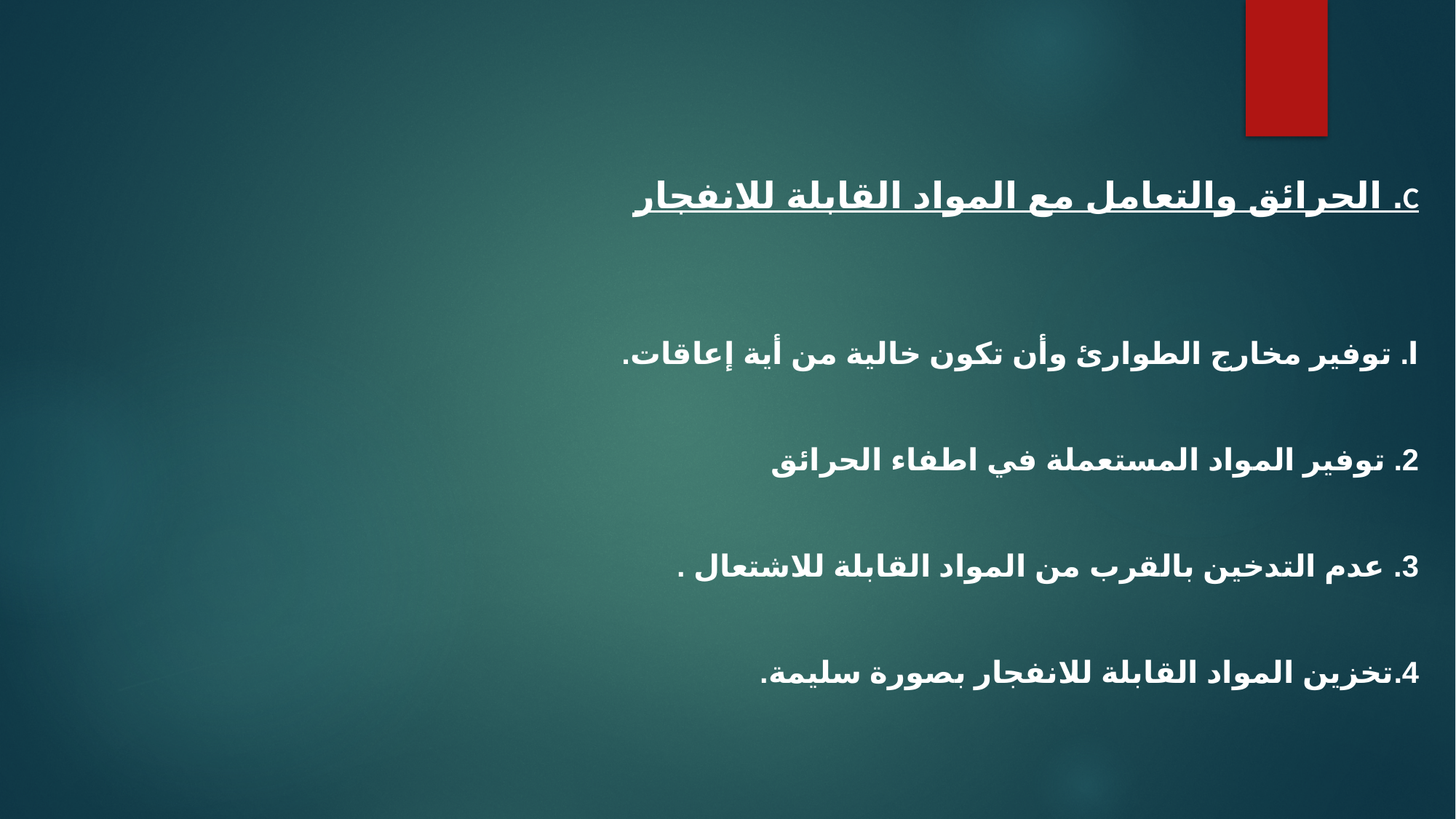

C. الحرائق والتعامل مع المواد القابلة للانفجار

ا. توفير مخارج الطوارئ وأن تكون خالية من أية إعاقات.
2. توفير المواد المستعملة في اطفاء الحرائق
3. عدم التدخين بالقرب من المواد القابلة للاشتعال .
4.تخزين المواد القابلة للانفجار بصورة سليمة.